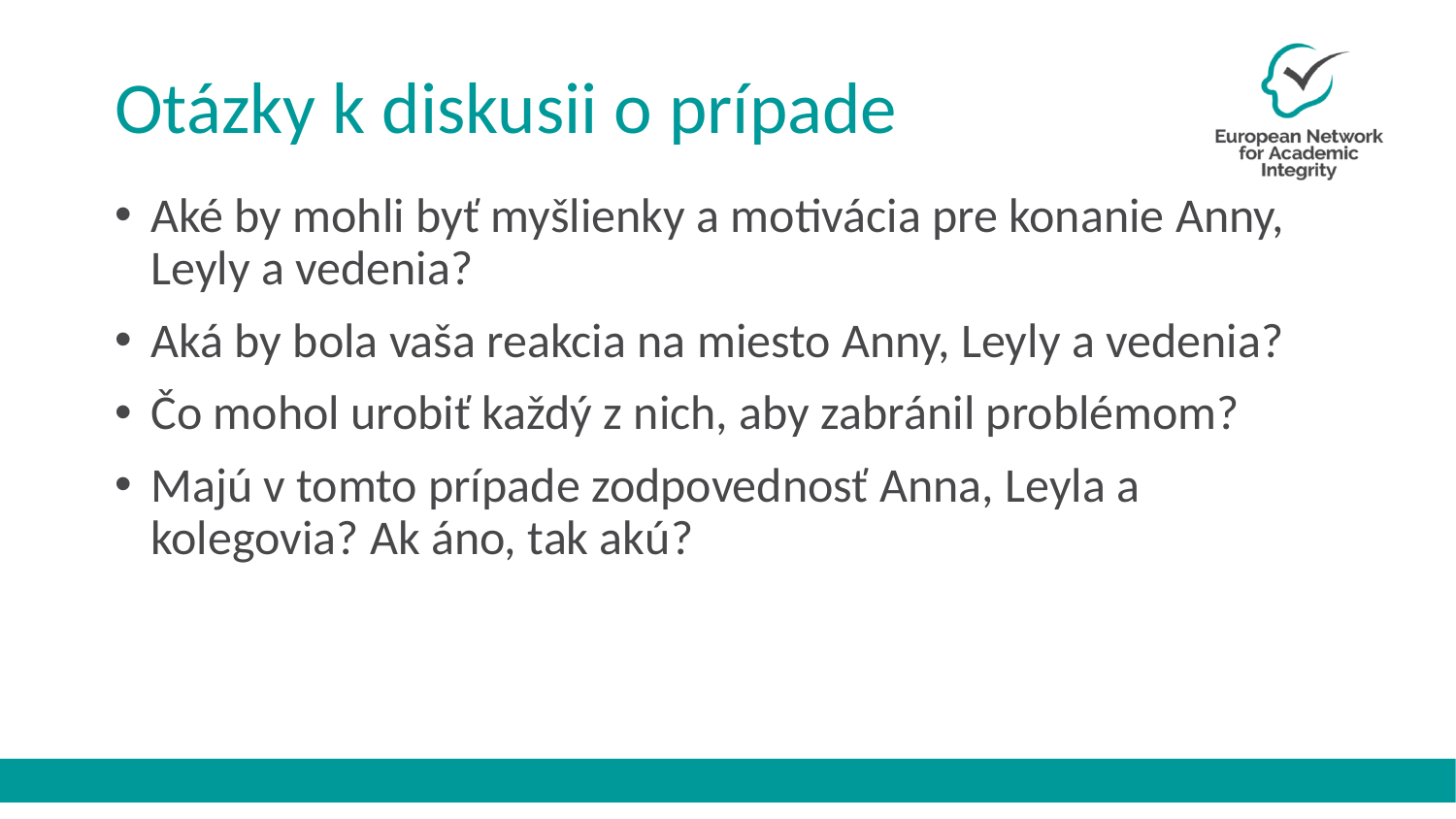

# Otázky k diskusii o prípade
Aké by mohli byť myšlienky a motivácia pre konanie Anny, Leyly a vedenia?
Aká by bola vaša reakcia na miesto Anny, Leyly a vedenia?
Čo mohol urobiť každý z nich, aby zabránil problémom?
Majú v tomto prípade zodpovednosť Anna, Leyla a kolegovia? Ak áno, tak akú?